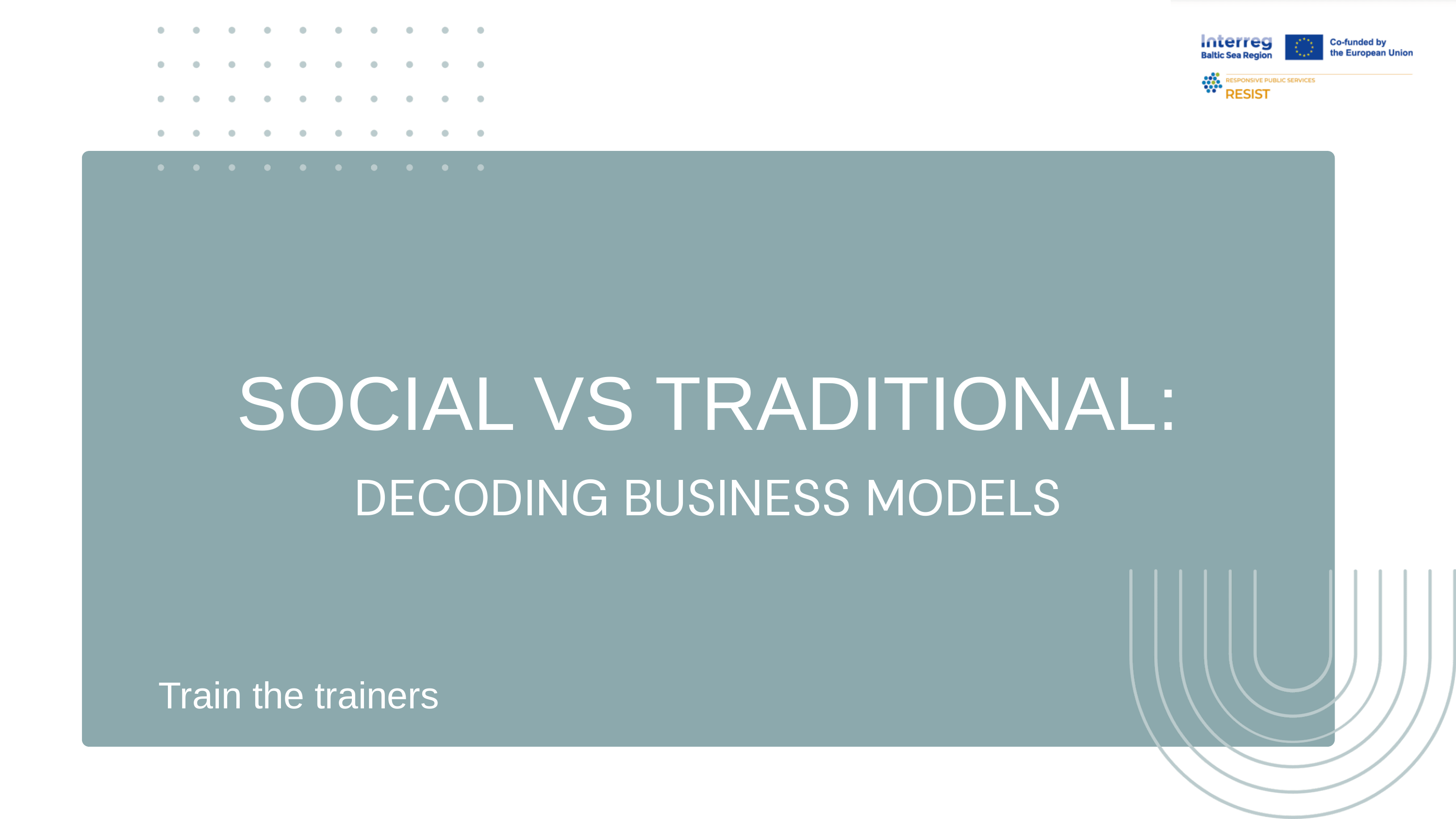

SOCIAL VS TRADITIONAL:
DECODING BUSINESS MODELS

Train the trainers